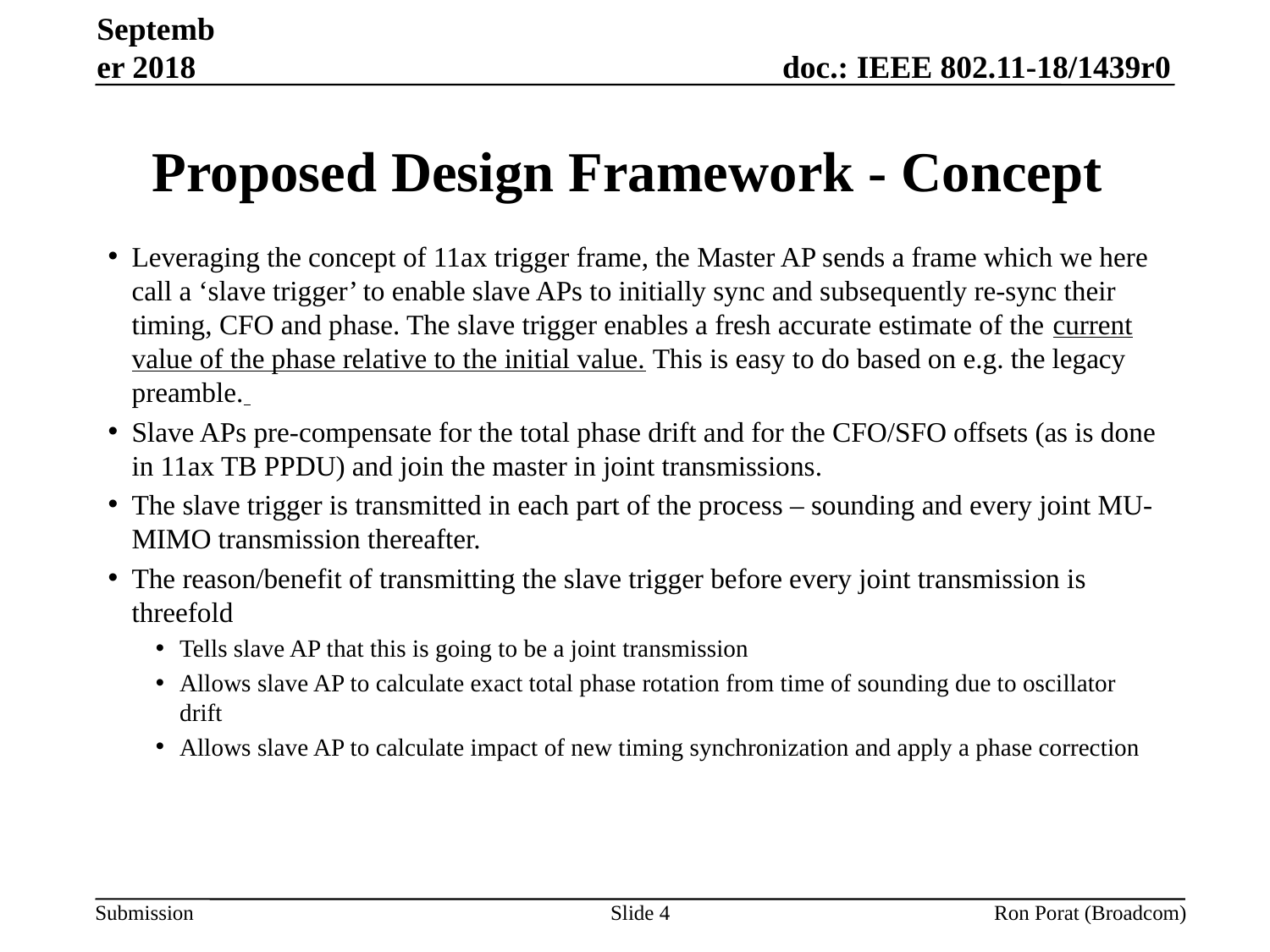

September 2018
# Proposed Design Framework - Concept
Leveraging the concept of 11ax trigger frame, the Master AP sends a frame which we here call a ‘slave trigger’ to enable slave APs to initially sync and subsequently re-sync their timing, CFO and phase. The slave trigger enables a fresh accurate estimate of the current value of the phase relative to the initial value. This is easy to do based on e.g. the legacy preamble.
Slave APs pre-compensate for the total phase drift and for the CFO/SFO offsets (as is done in 11ax TB PPDU) and join the master in joint transmissions.
The slave trigger is transmitted in each part of the process – sounding and every joint MU-MIMO transmission thereafter.
The reason/benefit of transmitting the slave trigger before every joint transmission is threefold
Tells slave AP that this is going to be a joint transmission
Allows slave AP to calculate exact total phase rotation from time of sounding due to oscillator drift
Allows slave AP to calculate impact of new timing synchronization and apply a phase correction

Slide 4
Ron Porat (Broadcom)